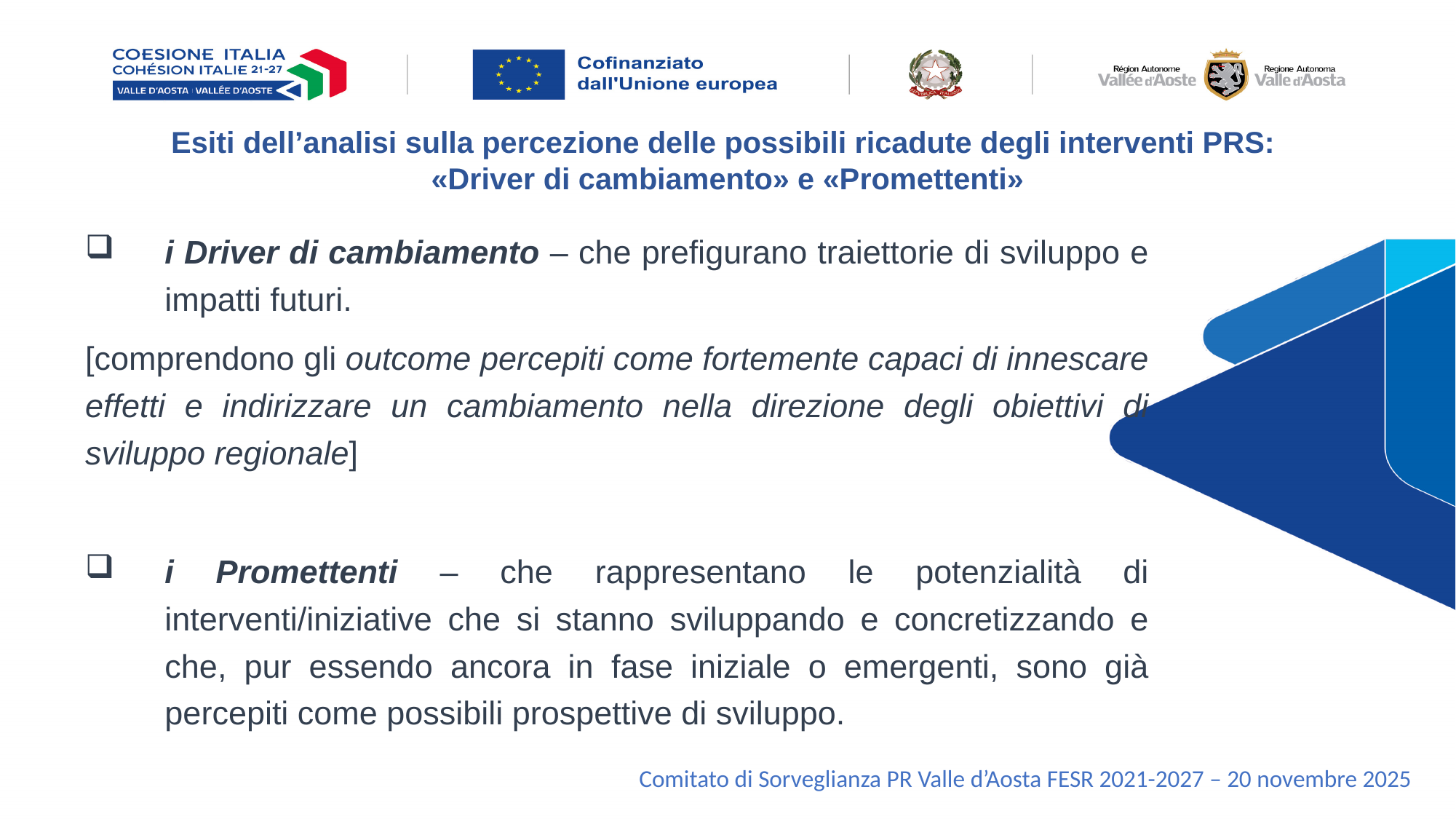

# Esiti dell’analisi sulla percezione delle possibili ricadute degli interventi PRS: «Driver di cambiamento» e «Promettenti»
i Driver di cambiamento – che prefigurano traiettorie di sviluppo e impatti futuri.
[comprendono gli outcome percepiti come fortemente capaci di innescare effetti e indirizzare un cambiamento nella direzione degli obiettivi di sviluppo regionale]

i Promettenti – che rappresentano le potenzialità di interventi/iniziative che si stanno sviluppando e concretizzando e che, pur essendo ancora in fase iniziale o emergenti, sono già percepiti come possibili prospettive di sviluppo.

Comitato di Sorveglianza PR Valle d’Aosta FESR 2021-2027 – 20 novembre 2025